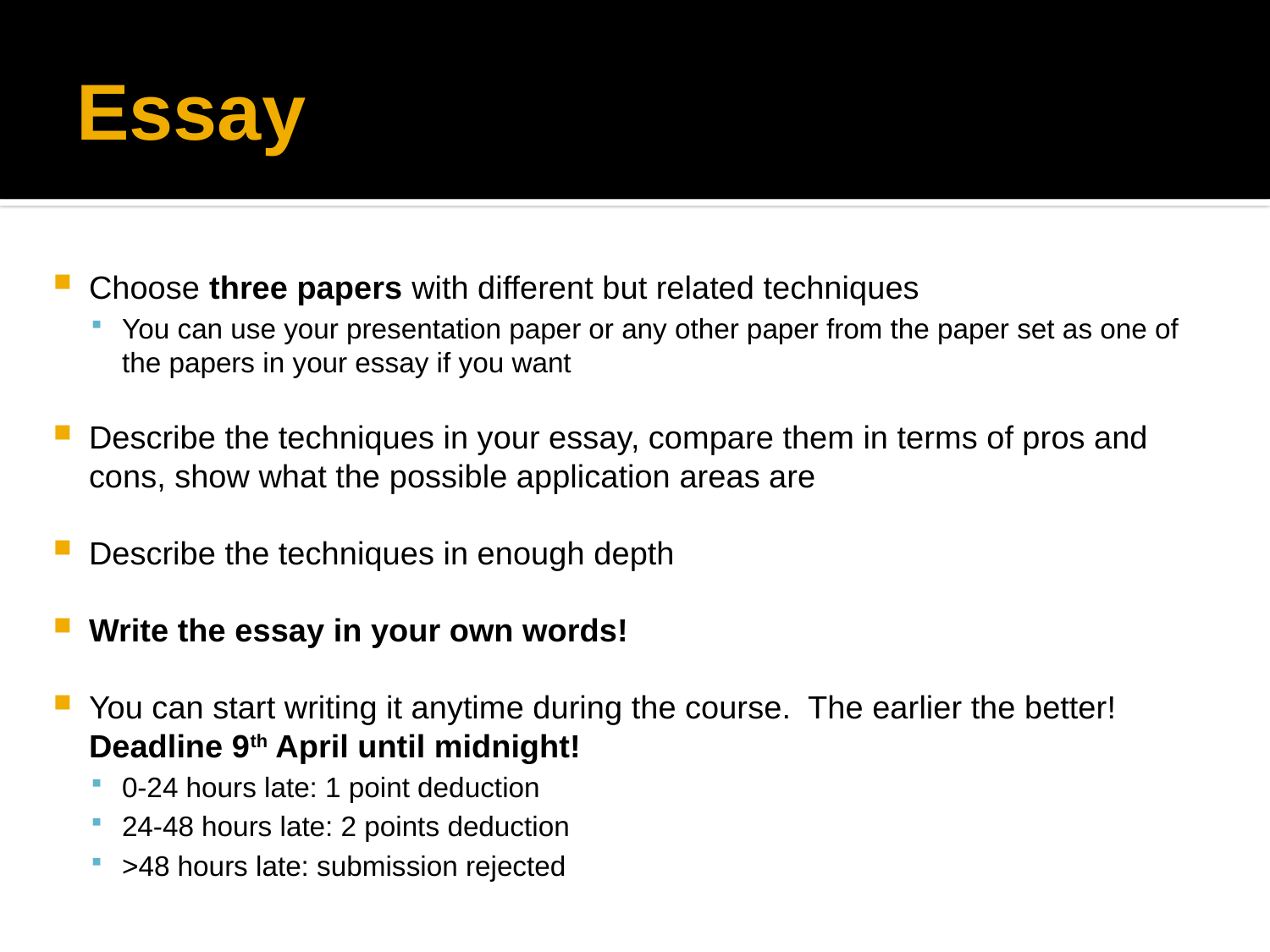

# Essay
Choose three papers with different but related techniques
You can use your presentation paper or any other paper from the paper set as one of the papers in your essay if you want

Describe the techniques in your essay, compare them in terms of pros and cons, show what the possible application areas are

Describe the techniques in enough depth

Write the essay in your own words!

You can start writing it anytime during the course.  The earlier the better! Deadline 9th April until midnight!
0-24 hours late: 1 point deduction
24-48 hours late: 2 points deduction
>48 hours late: submission rejected